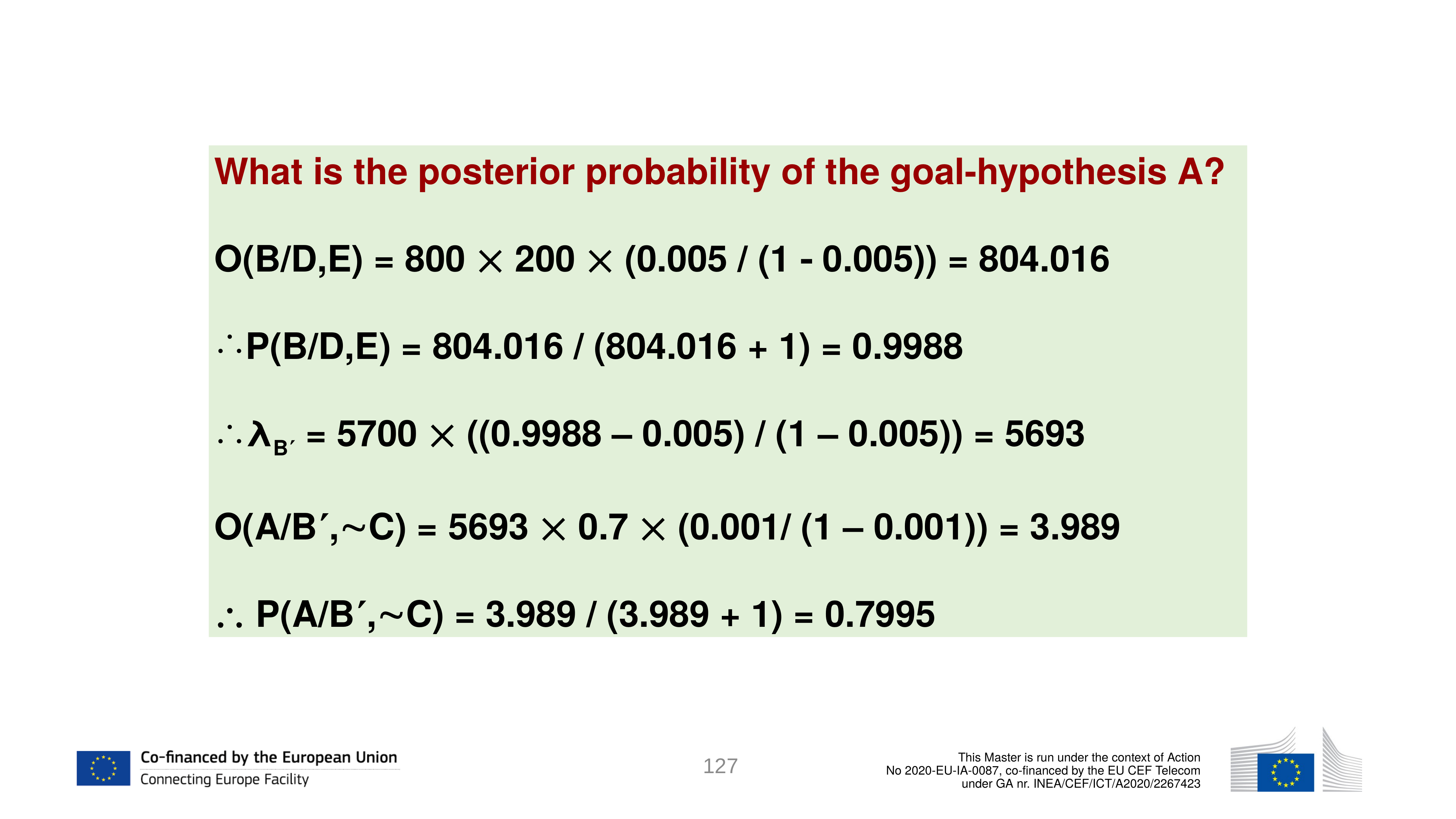

What is the posterior probability of the goal-hypothesis A?

O(B/D,Ε) = 800 × 200 × (0.005 / (1 − 0.005)) = 804.016

P(B/D,Ε) = 804.016 / (804.016 + 1) = 0.9988

λΒ′ = 5700 × ((0.9988 – 0.005) / (1 – 0.005)) = 5693

Ο(Α/Β′,∼C) = 5693 × 0.7 × (0.001/ (1 – 0.001)) = 3.989

∴ P(Α/Β′,∼C) = 3.989 / (3.989 + 1) = 0.7995
127